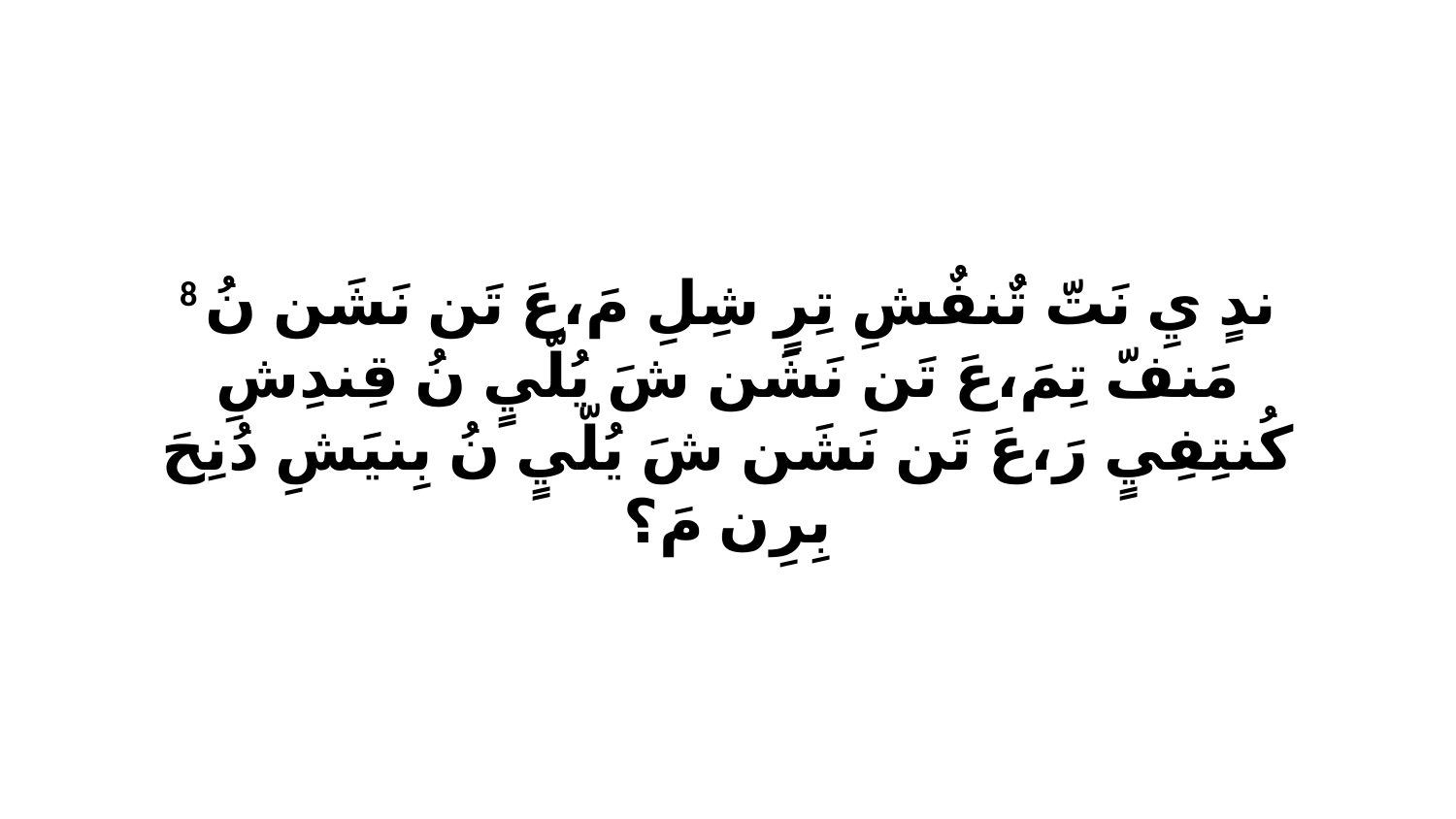

8 ندٍ يِ نَتّ تٌنفٌشِ تِرٍ شِلِ مَ،عَ تَن نَشَن نُ مَنفّ تِمَ،عَ تَن نَشَن شَ يُلّيٍ نُ قِندِشِ كُنتِفِيٍ رَ،عَ تَن نَشَن شَ يُلّيٍ نُ بِنيَشِ دُنِحَ بِرِن مَ؟